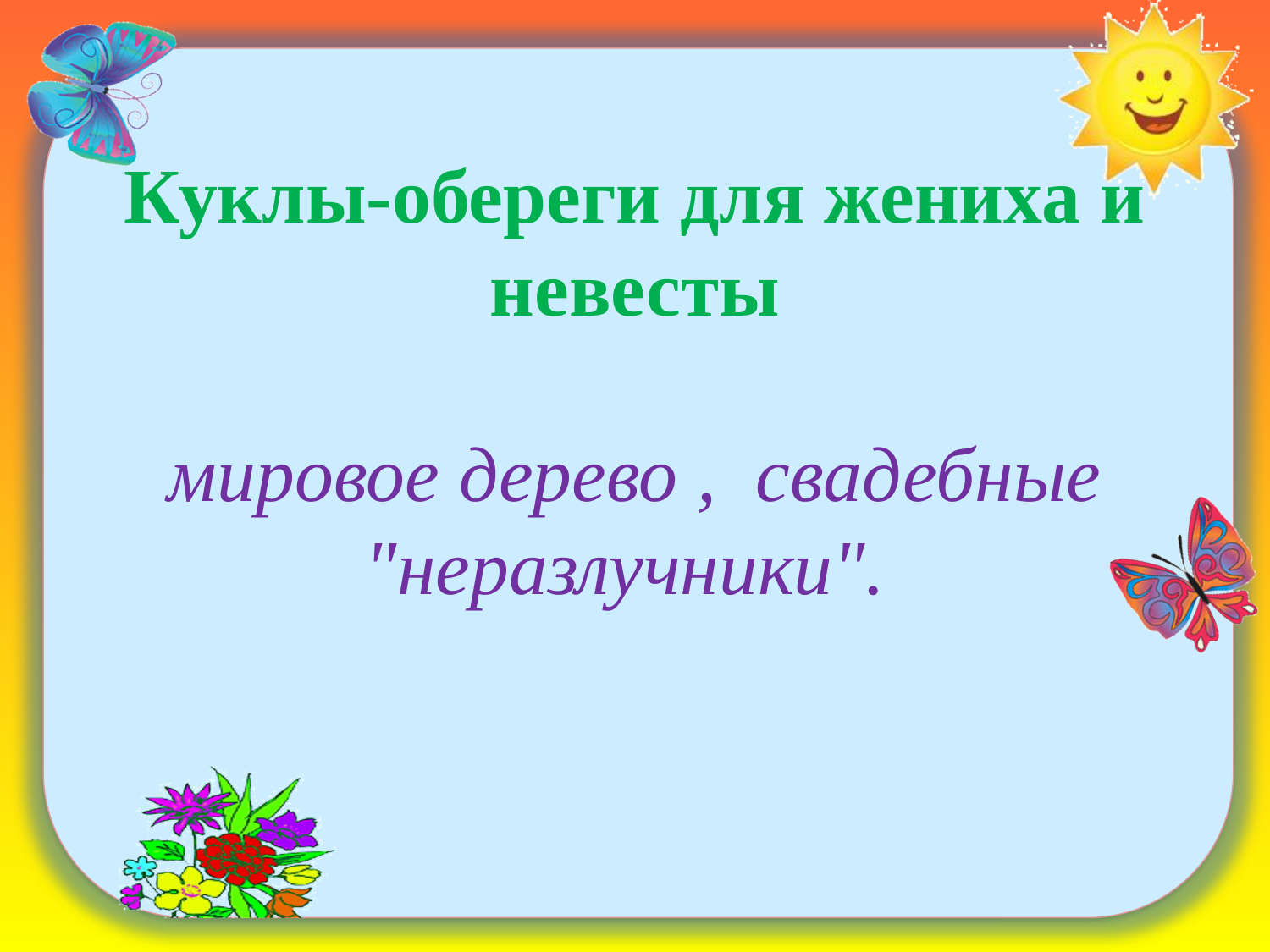

# Куклы-обереги для жениха и невесты мировое дерево ,  свадебные "неразлучники".